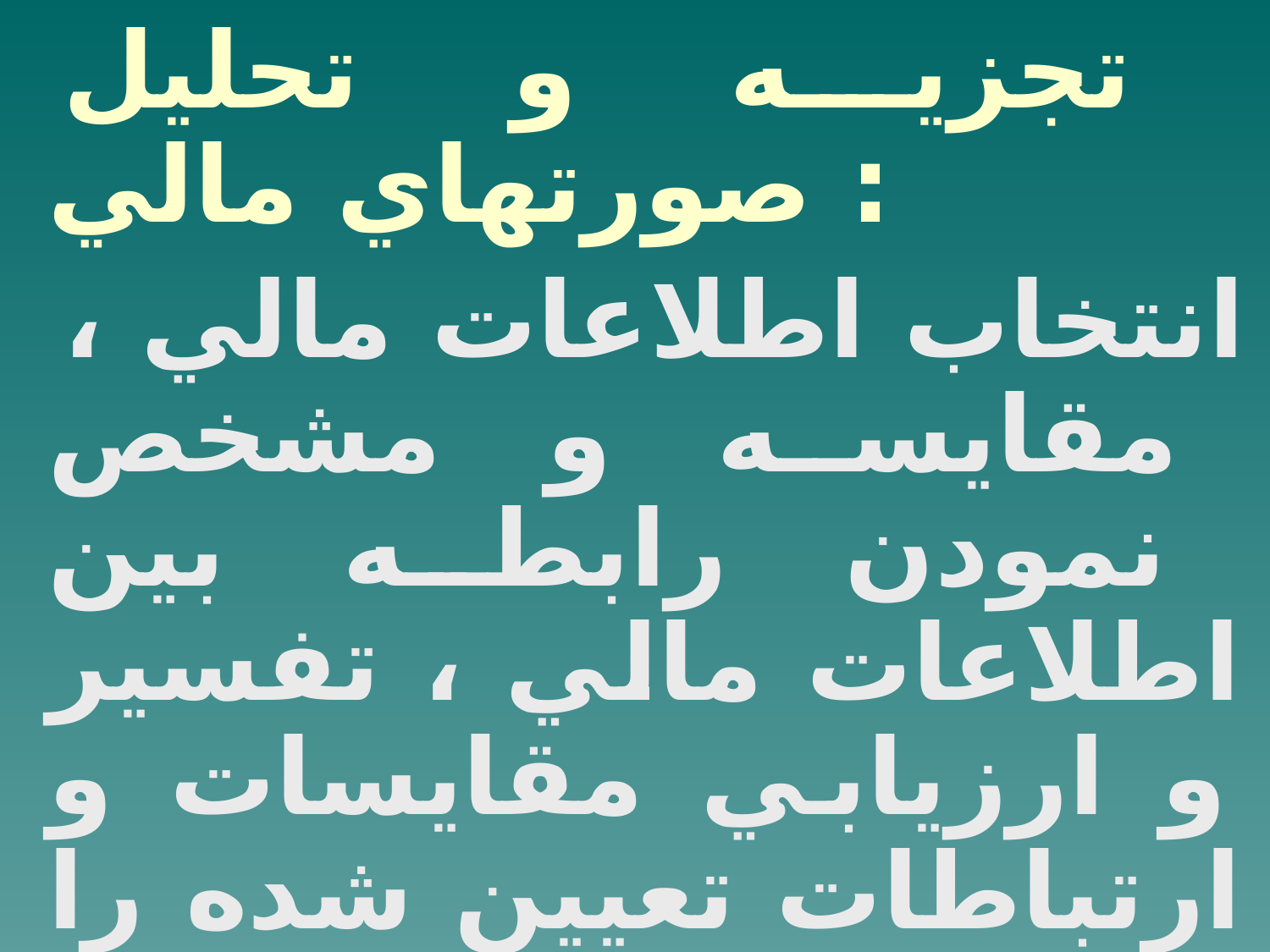

تجزيه و تحليل صورتهاي مالي :
انتخاب اطلاعات مالي ، مقايسه و مشخص نمودن رابطه بين اطلاعات مالي ، تفسير و ارزيابي مقايسات و ارتباطات تعيين شده را تجزيه و تحليل صورتهاي مالي مي گويند .